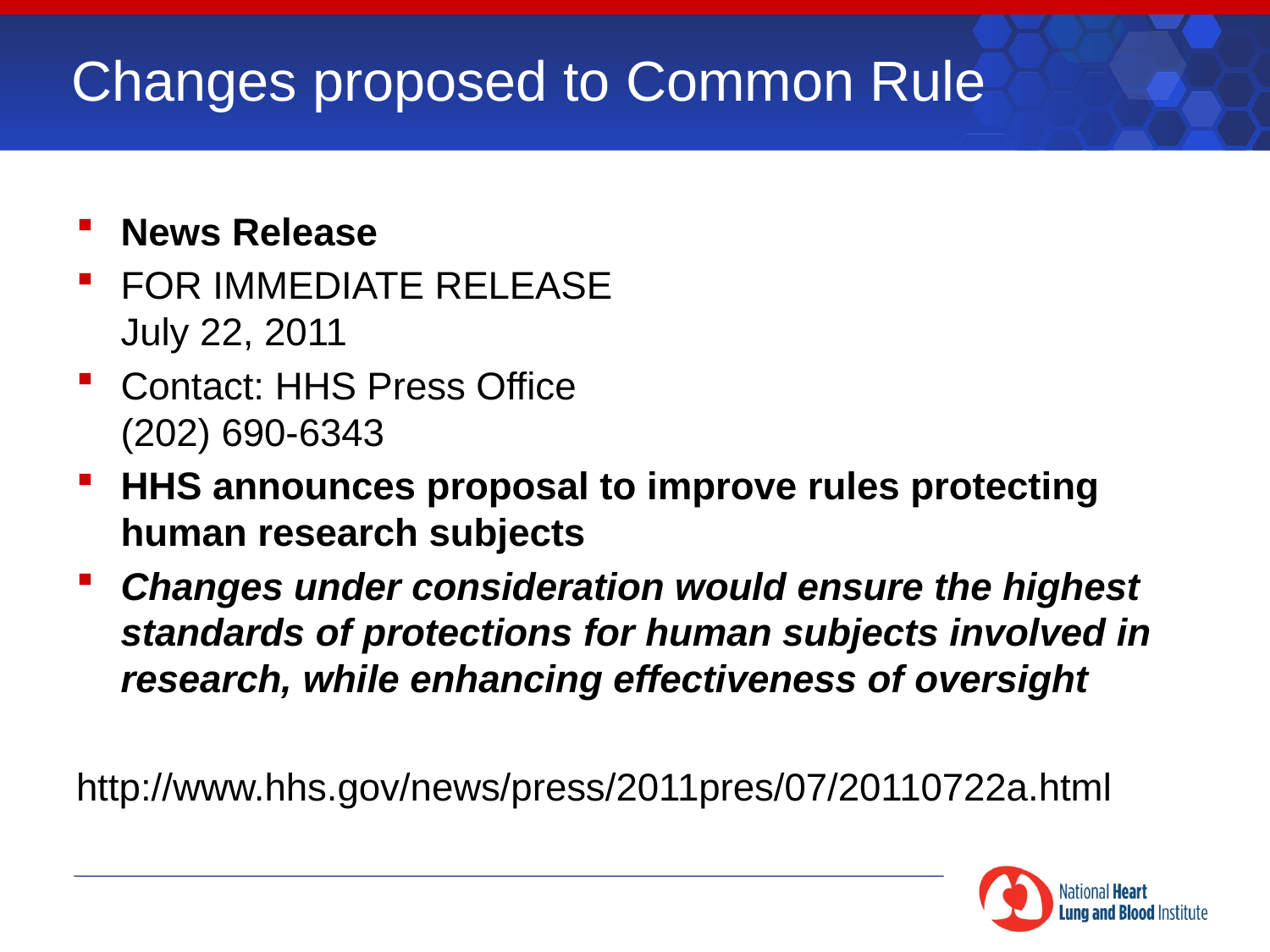

# Changes proposed to Common Rule
News Release
FOR IMMEDIATE RELEASE
July 22, 2011
Contact: HHS Press Office
(202) 690-6343
HHS announces proposal to improve rules protecting human research subjects
Changes under consideration would ensure the highest standards of protections for human subjects involved in research, while enhancing effectiveness of oversight

http://www.hhs.gov/news/press/2011pres/07/20110722a.html